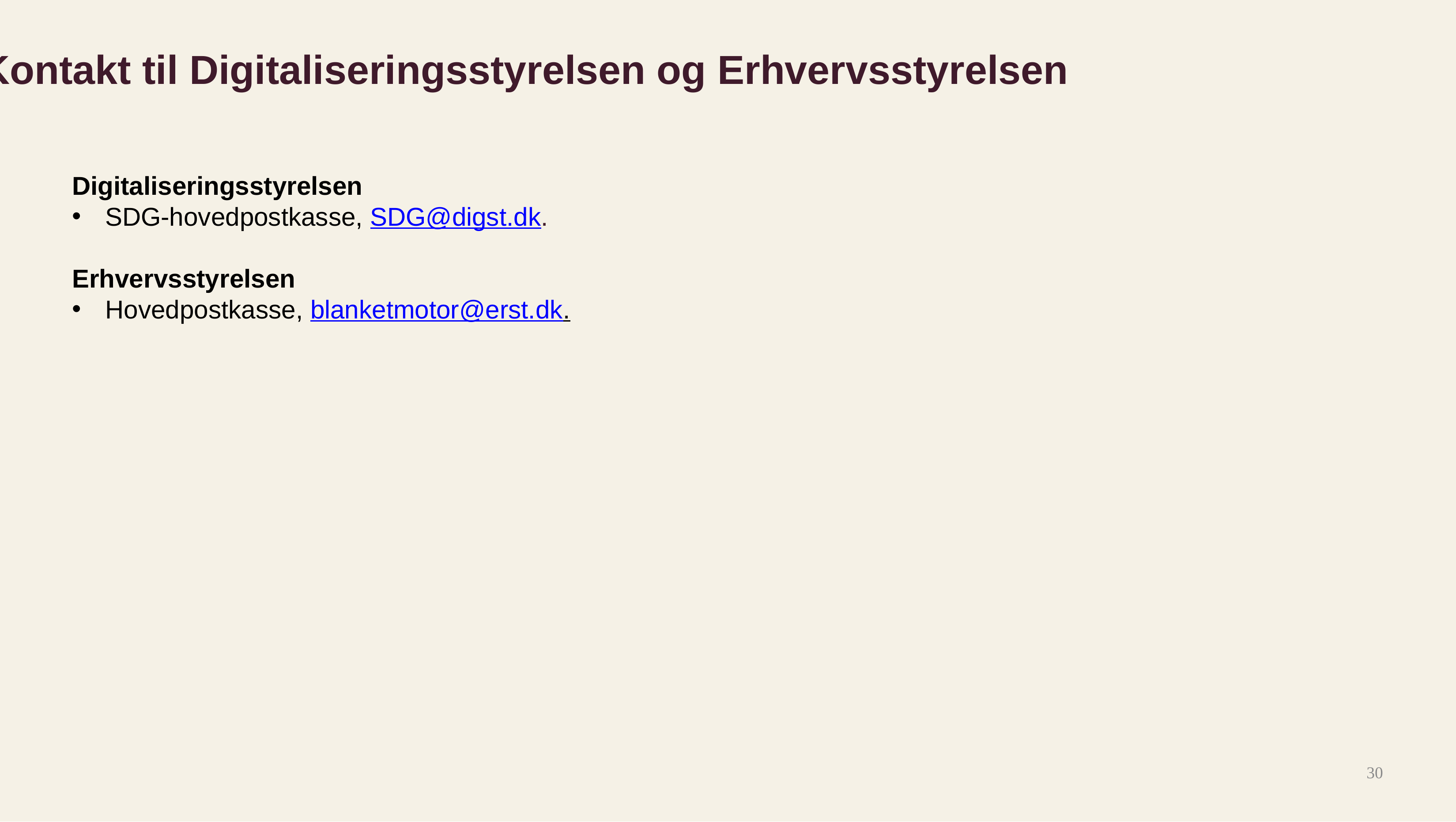

Kontakt til Digitaliseringsstyrelsen og Erhvervsstyrelsen

Digitaliseringsstyrelsen
SDG-hovedpostkasse, SDG@digst.dk.

Erhvervsstyrelsen
Hovedpostkasse, blanketmotor@erst.dk.

30